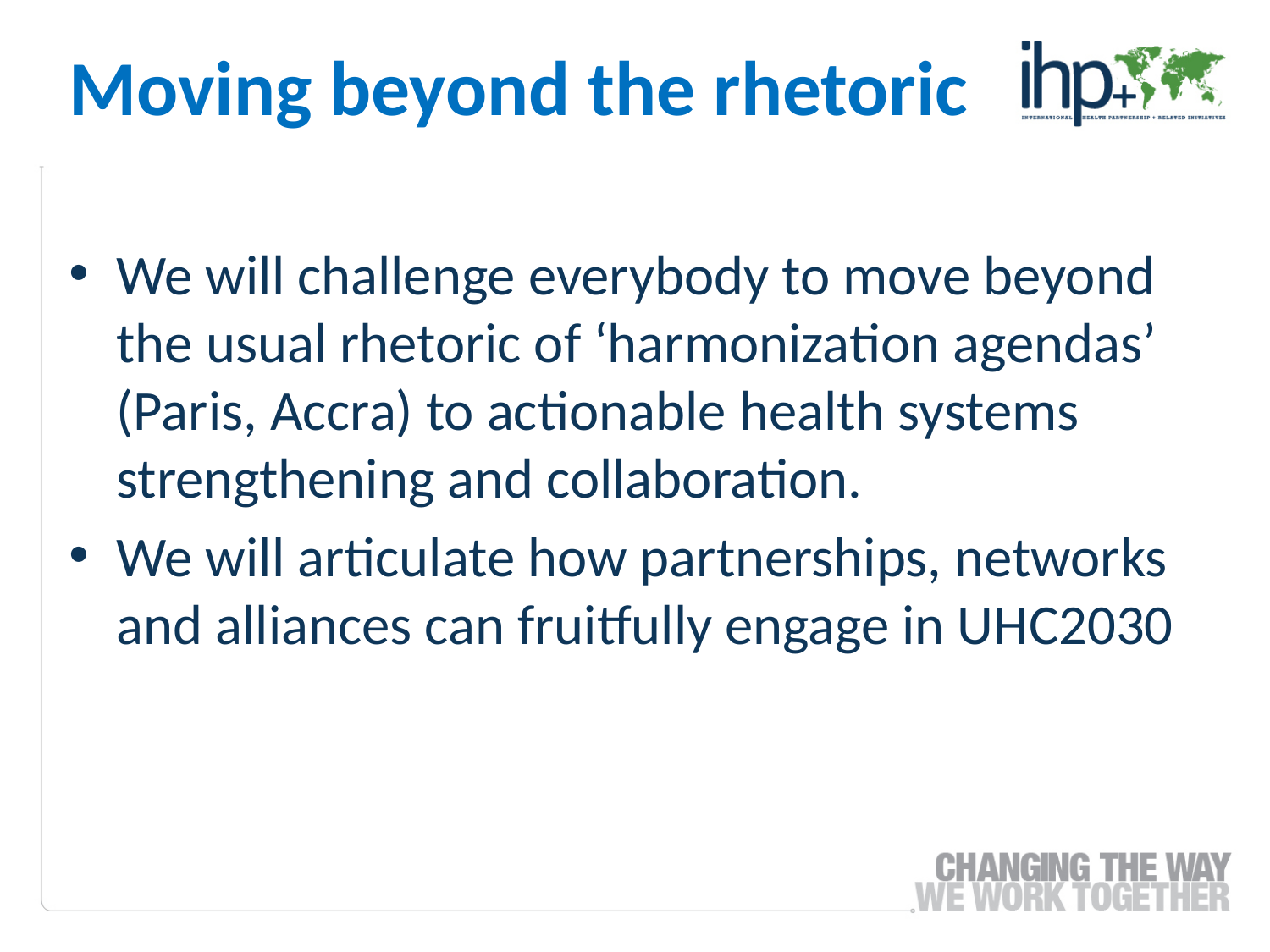

Moving beyond the rhetoric

We will challenge everybody to move beyond the usual rhetoric of ‘harmonization agendas’ (Paris, Accra) to actionable health systems strengthening and collaboration.
We will articulate how partnerships, networks and alliances can fruitfully engage in UHC2030